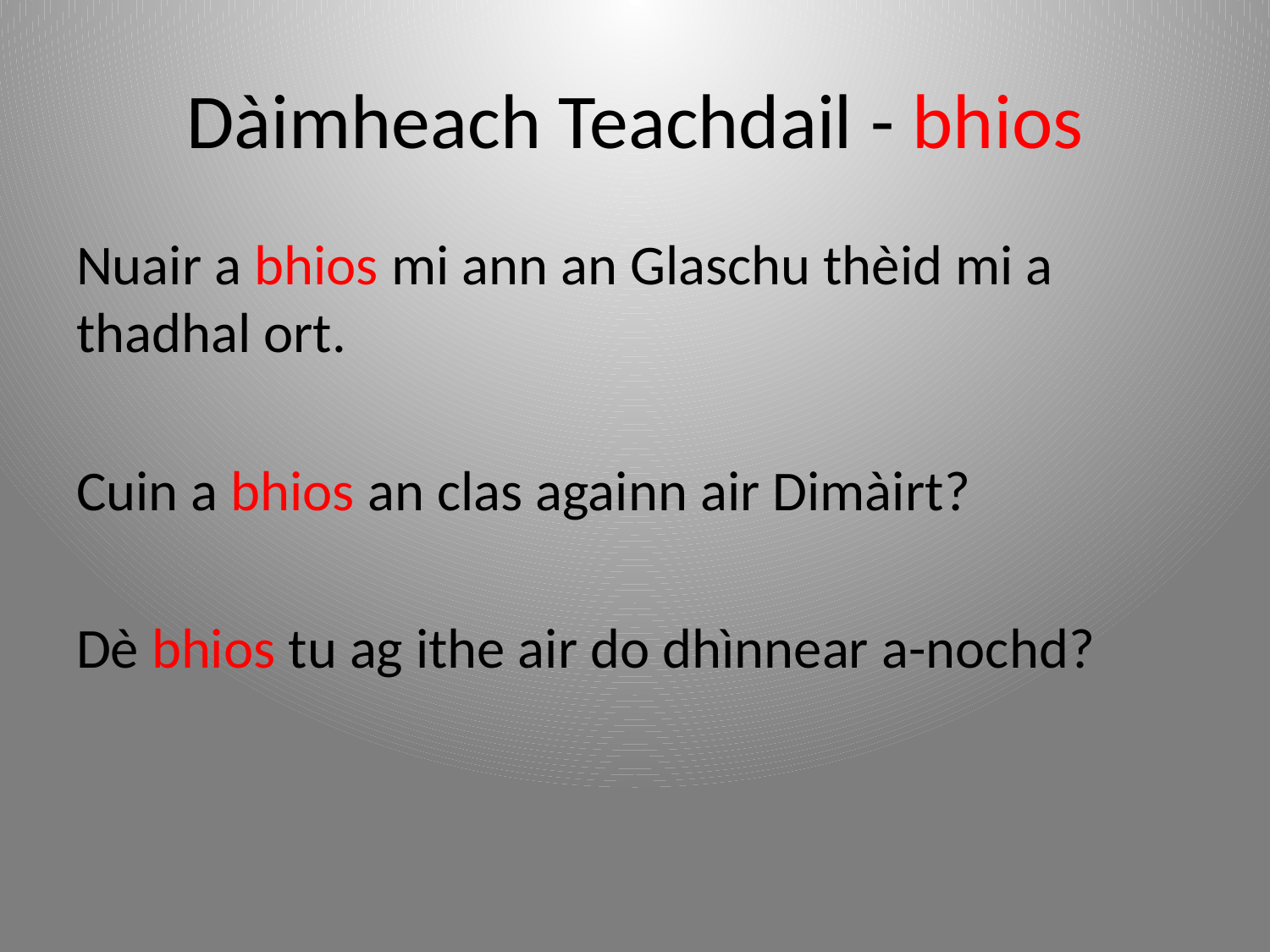

# Dàimheach Teachdail - bhios
Nuair a bhios mi ann an Glaschu thèid mi a thadhal ort.

Cuin a bhios an clas againn air Dimàirt?

Dè bhios tu ag ithe air do dhìnnear a-nochd?